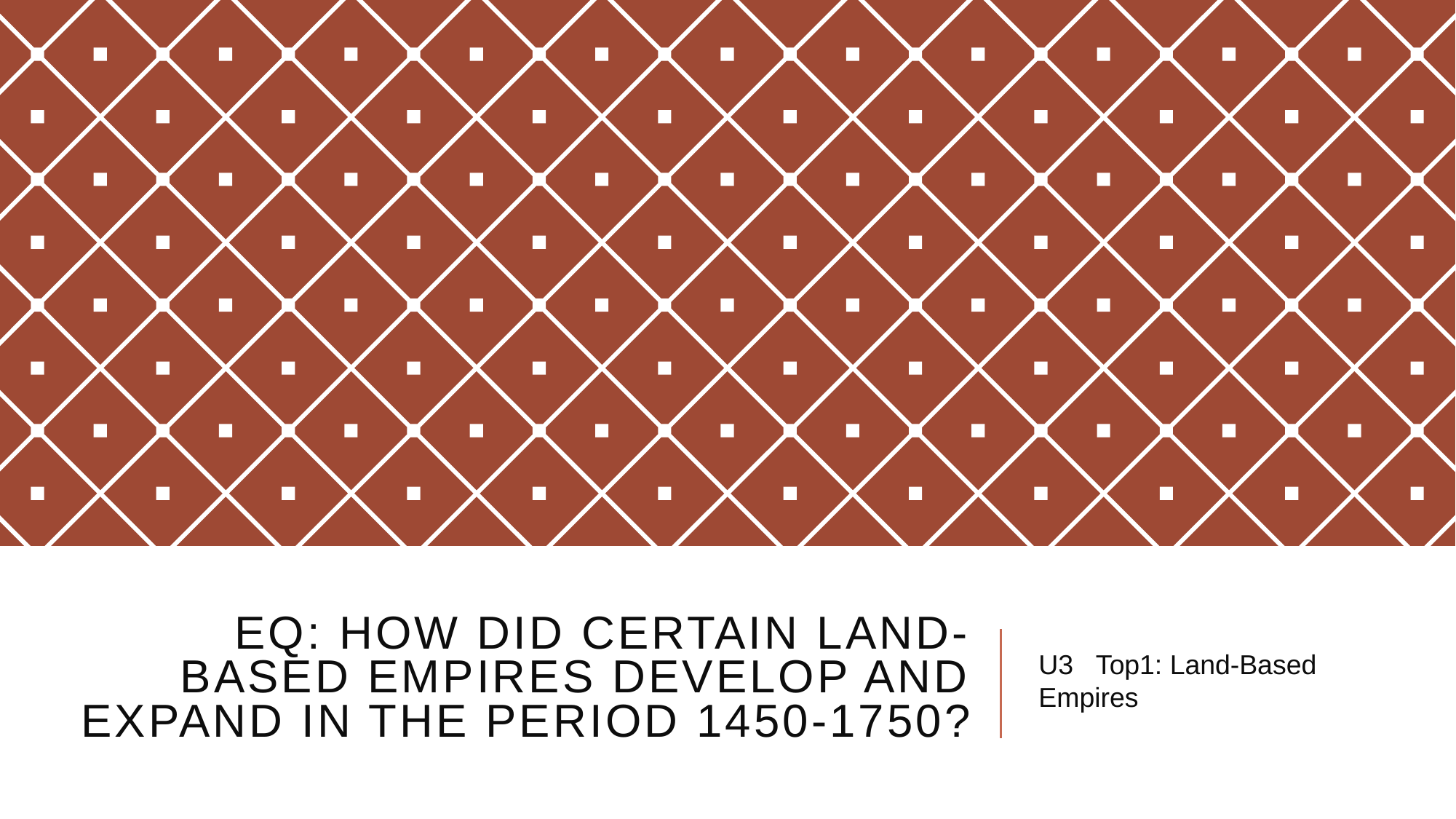

# EQ: How did certain land-based empires develop and expand in the period 1450-1750?
U3   Top1: Land-Based Empires